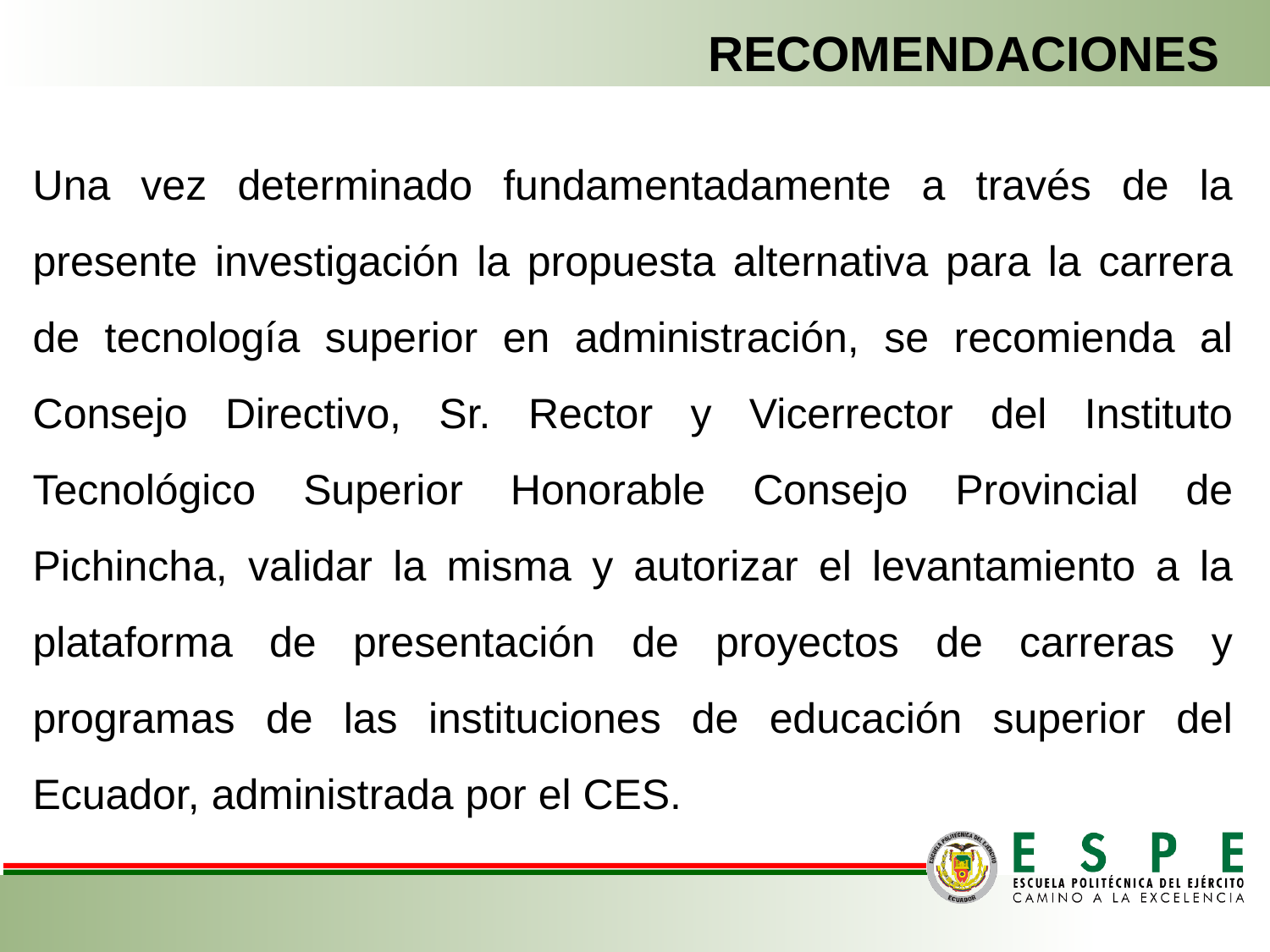

RECOMENDACIONES
Una vez determinado fundamentadamente a través de la presente investigación la propuesta alternativa para la carrera de tecnología superior en administración, se recomienda al Consejo Directivo, Sr. Rector y Vicerrector del Instituto Tecnológico Superior Honorable Consejo Provincial de Pichincha, validar la misma y autorizar el levantamiento a la plataforma de presentación de proyectos de carreras y programas de las instituciones de educación superior del Ecuador, administrada por el CES.